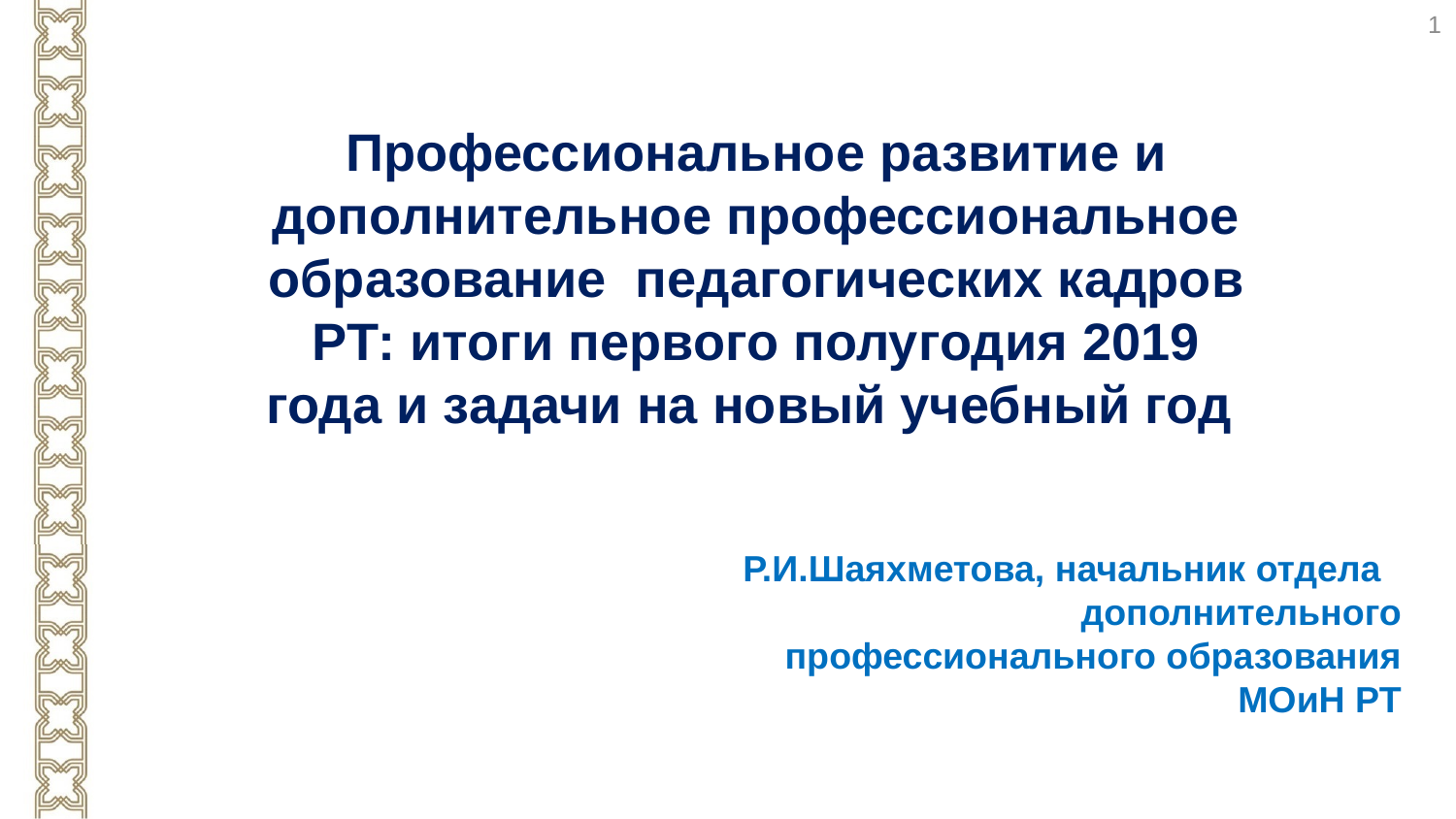

1
Профессиональное развитие и дополнительное профессиональное образование  педагогических кадров РТ: итоги первого полугодия 2019 года и задачи на новый учебный год
Р.И.Шаяхметова, начальник отдела
дополнительного профессионального образования
МОиН РТ